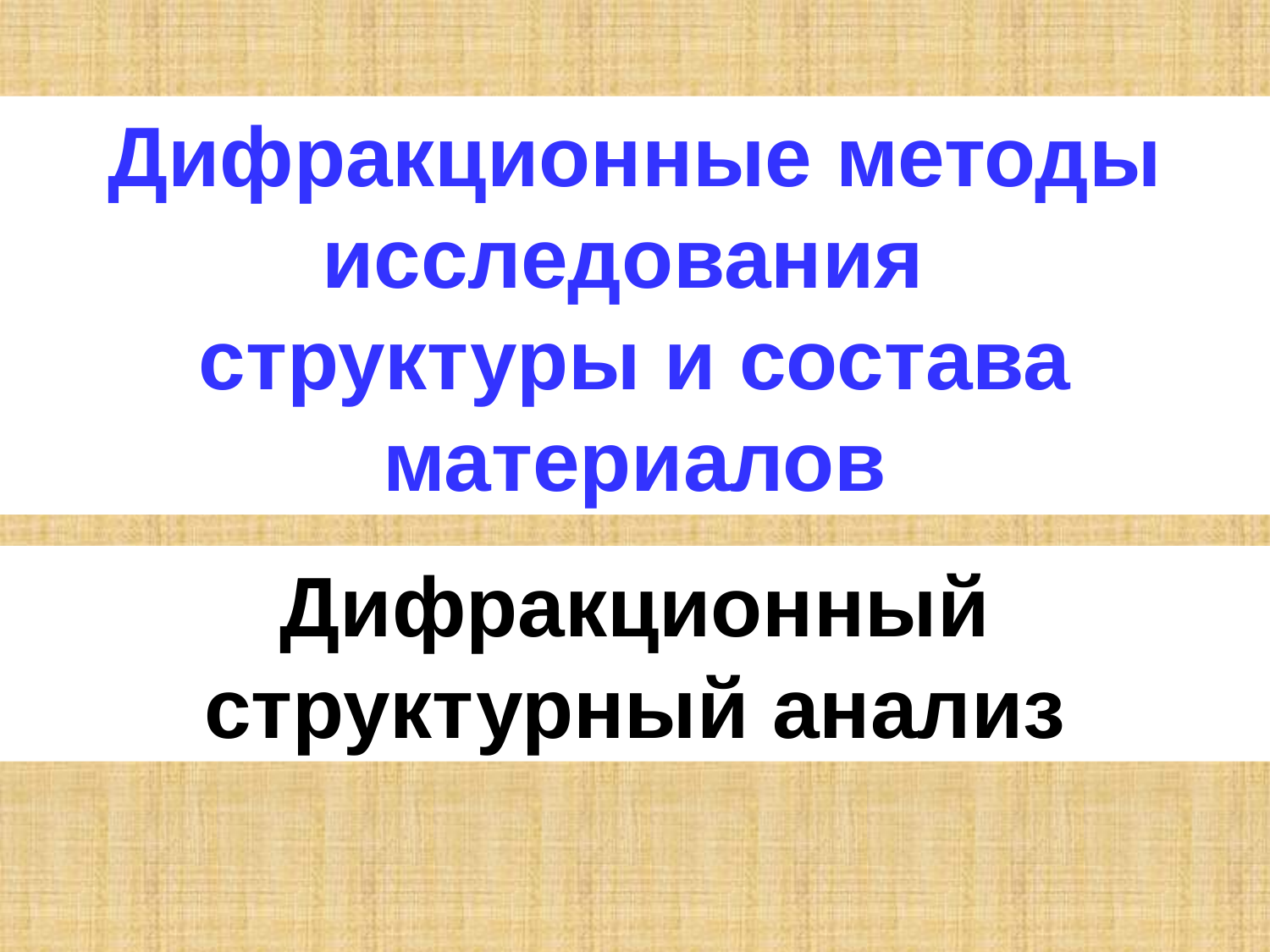

Дифракционные методы исследования
структуры и состава материалов
Дифракционный структурный анализ